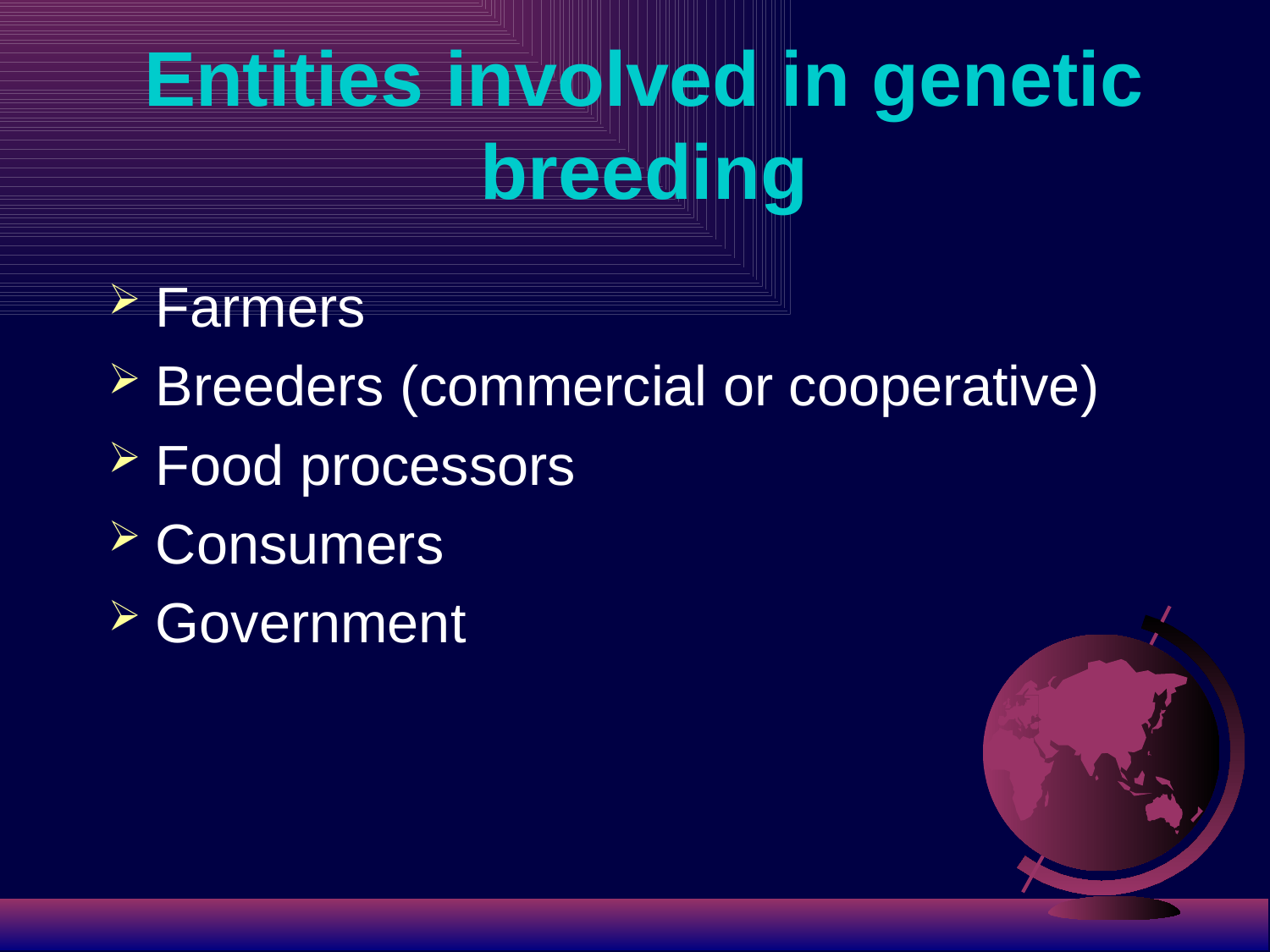

# Entities involved in genetic breeding
Farmers
Breeders (commercial or cooperative)
Food processors
Consumers
Government